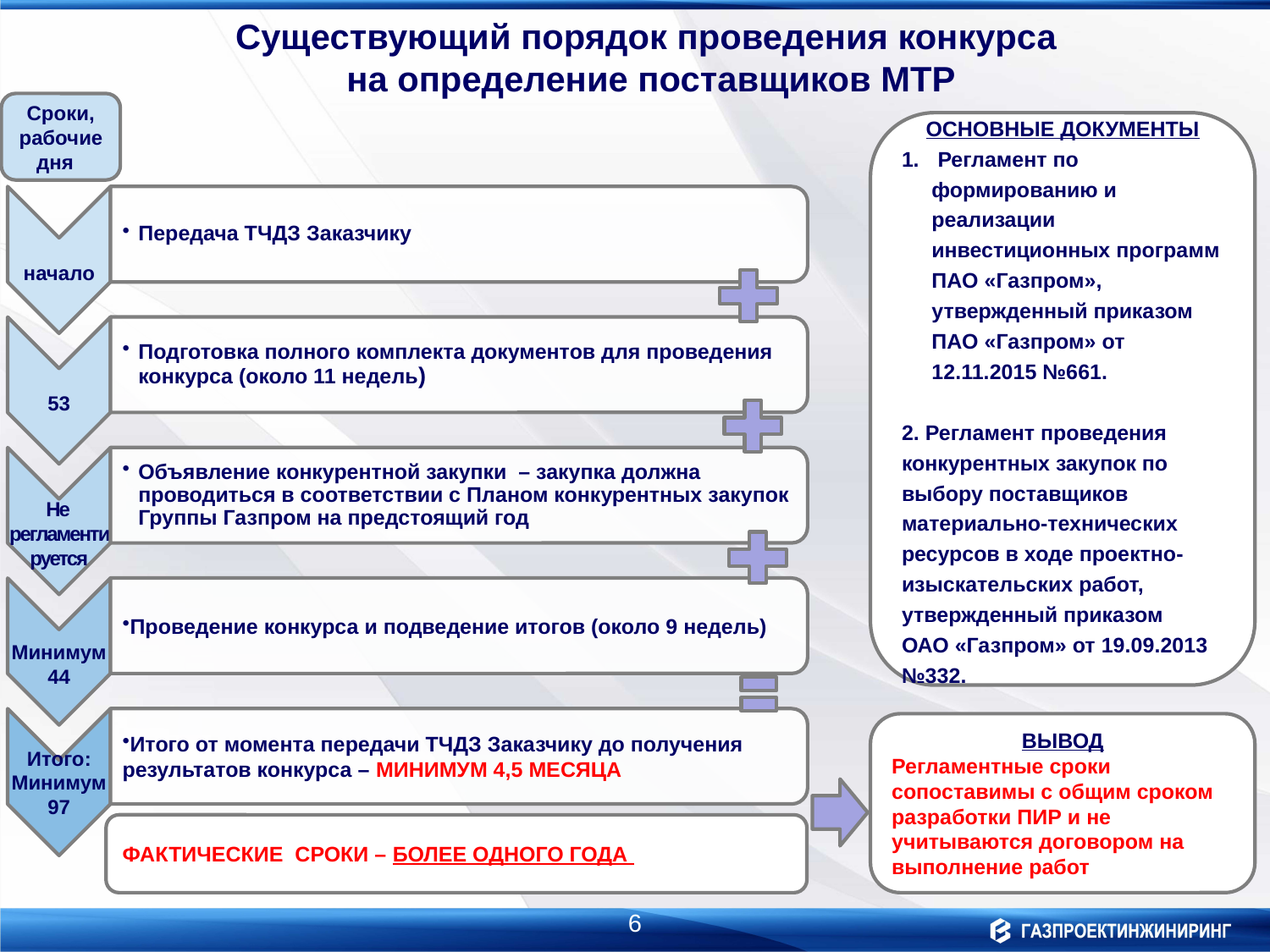

Существующий порядок проведения конкурса
на определение поставщиков МТР
Сроки, рабочие дня
ОСНОВНЫЕ ДОКУМЕНТЫ
 Регламент по формированию и реализации инвестиционных программ ПАО «Газпром», утвержденный приказом
ПАО «Газпром» от 12.11.2015 №661.

2. Регламент проведения конкурентных закупок по выбору поставщиков материально-технических ресурсов в ходе проектно-изыскательских работ, утвержденный приказом
ОАО «Газпром» от 19.09.2013 №332.

начало
Передача ТЧДЗ Заказчику

53
Подготовка полного комплекта документов для проведения конкурса (около 11 недель)

Не  регламентируется
Объявление конкурентной закупки  – закупка должна проводиться в соответствии с Планом конкурентных закупок Группы Газпром на предстоящий год

Минимум 44
Проведение конкурса и подведение итогов (около 9 недель)
Итого:
Минимум 97
Итого от момента передачи ТЧДЗ Заказчику до получения результатов конкурса – МИНИМУМ 4,5 МЕСЯЦА

ВЫВОД
Регламентные сроки сопоставимы с общим сроком разработки ПИР и не учитываются договором на выполнение работ

ФАКТИЧЕСКИЕ  СРОКИ – БОЛЕЕ ОДНОГО ГОДА
6